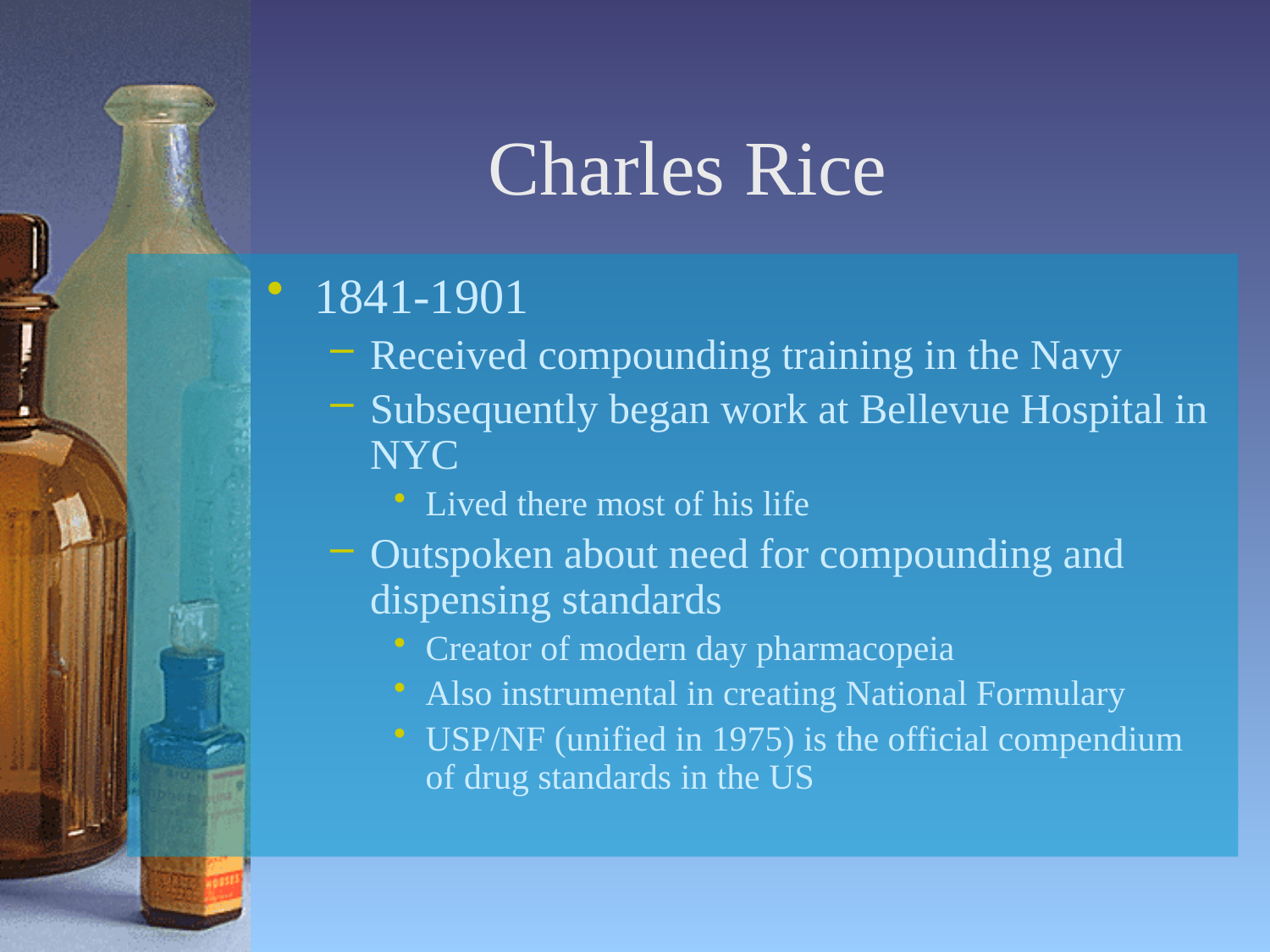

# Charles Rice
1841-1901
Received compounding training in the Navy
Subsequently began work at Bellevue Hospital in NYC
Lived there most of his life
Outspoken about need for compounding and dispensing standards
Creator of modern day pharmacopeia
Also instrumental in creating National Formulary
USP/NF (unified in 1975) is the official compendium of drug standards in the US